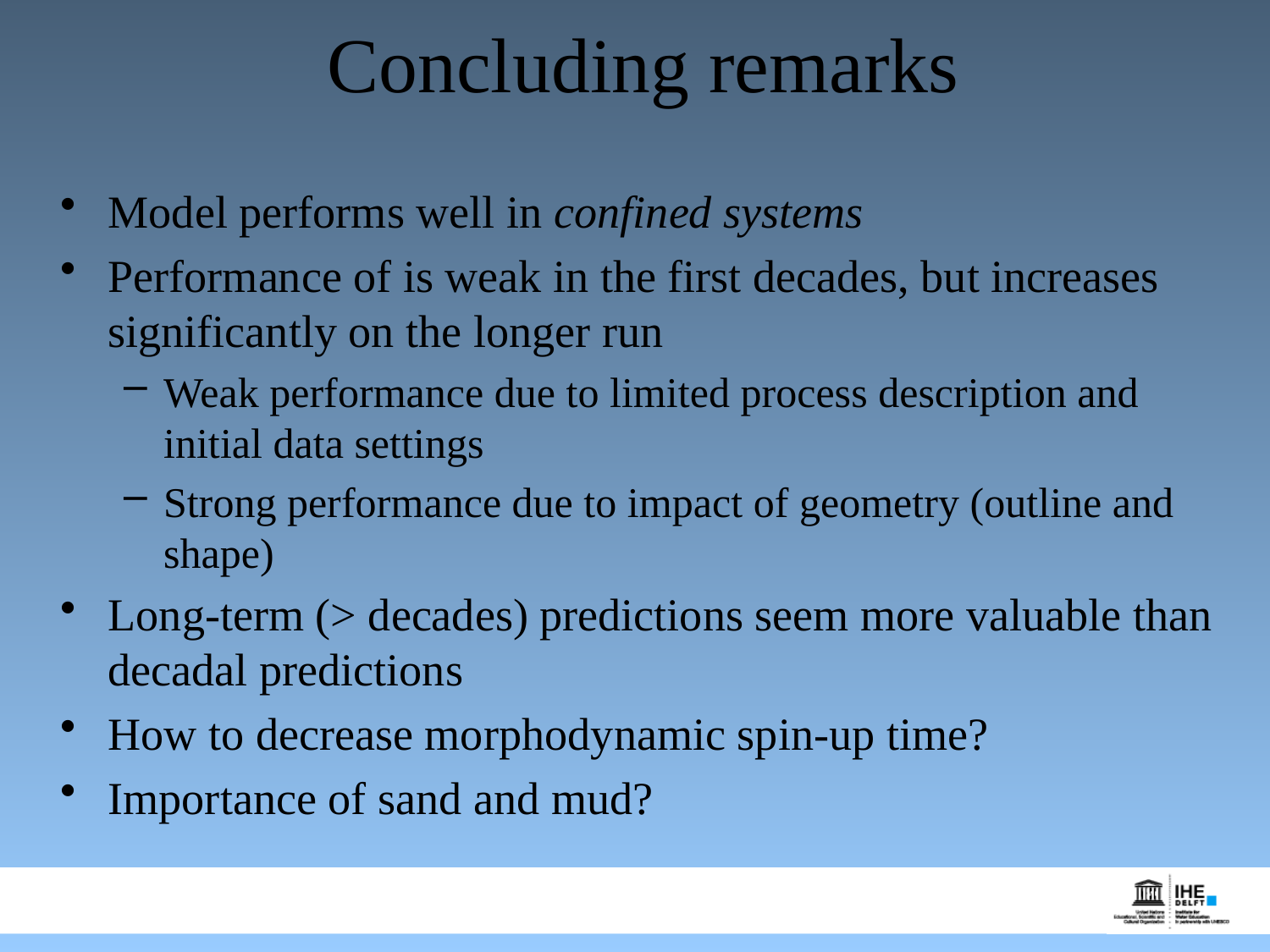

# Concluding remarks
Model performs well in confined systems
Performance of is weak in the first decades, but increases significantly on the longer run
Weak performance due to limited process description and initial data settings
Strong performance due to impact of geometry (outline and shape)
Long-term (> decades) predictions seem more valuable than decadal predictions
How to decrease morphodynamic spin-up time?
Importance of sand and mud?